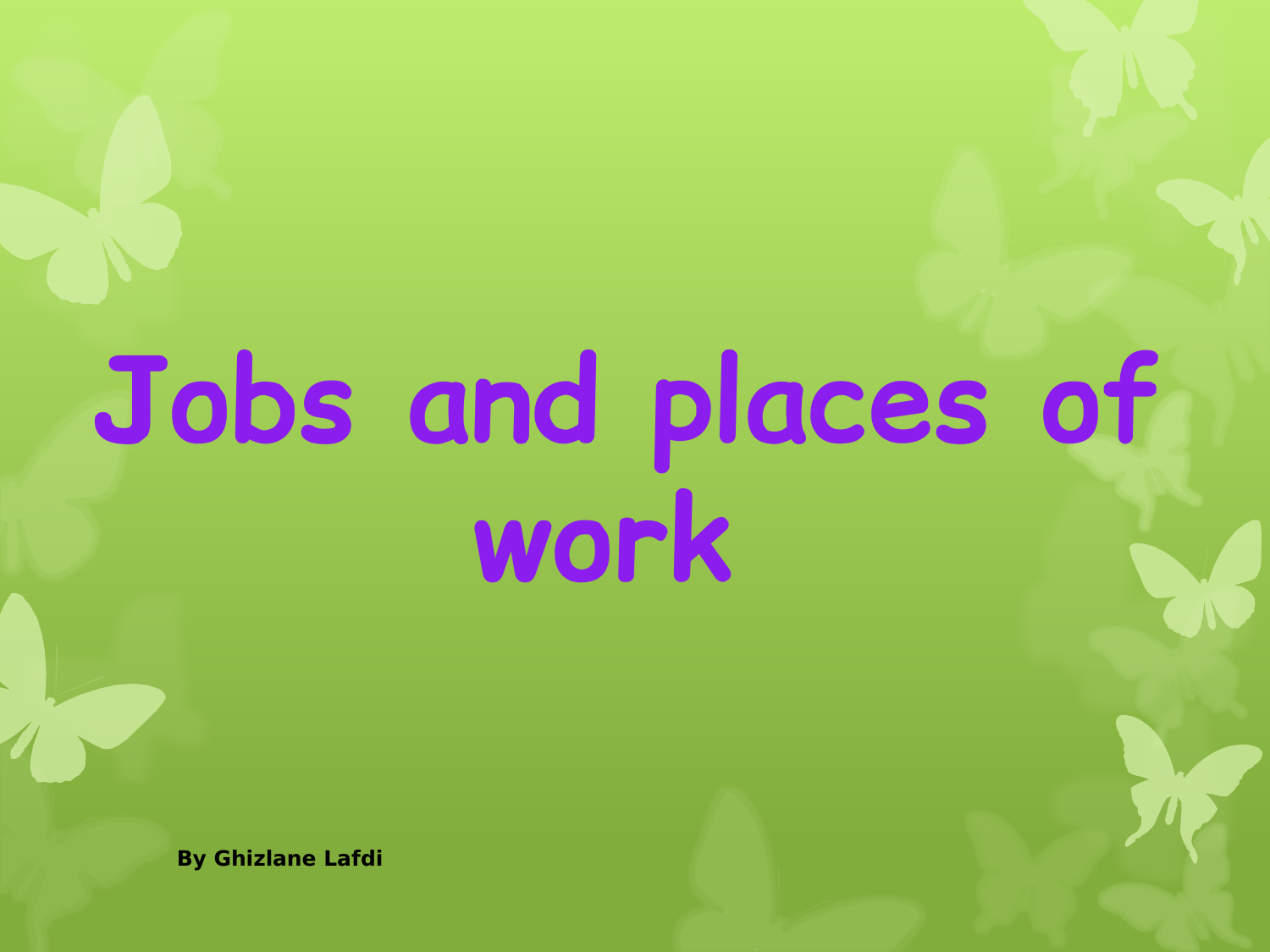

# Jobs and places of work
By Ghizlane Lafdi